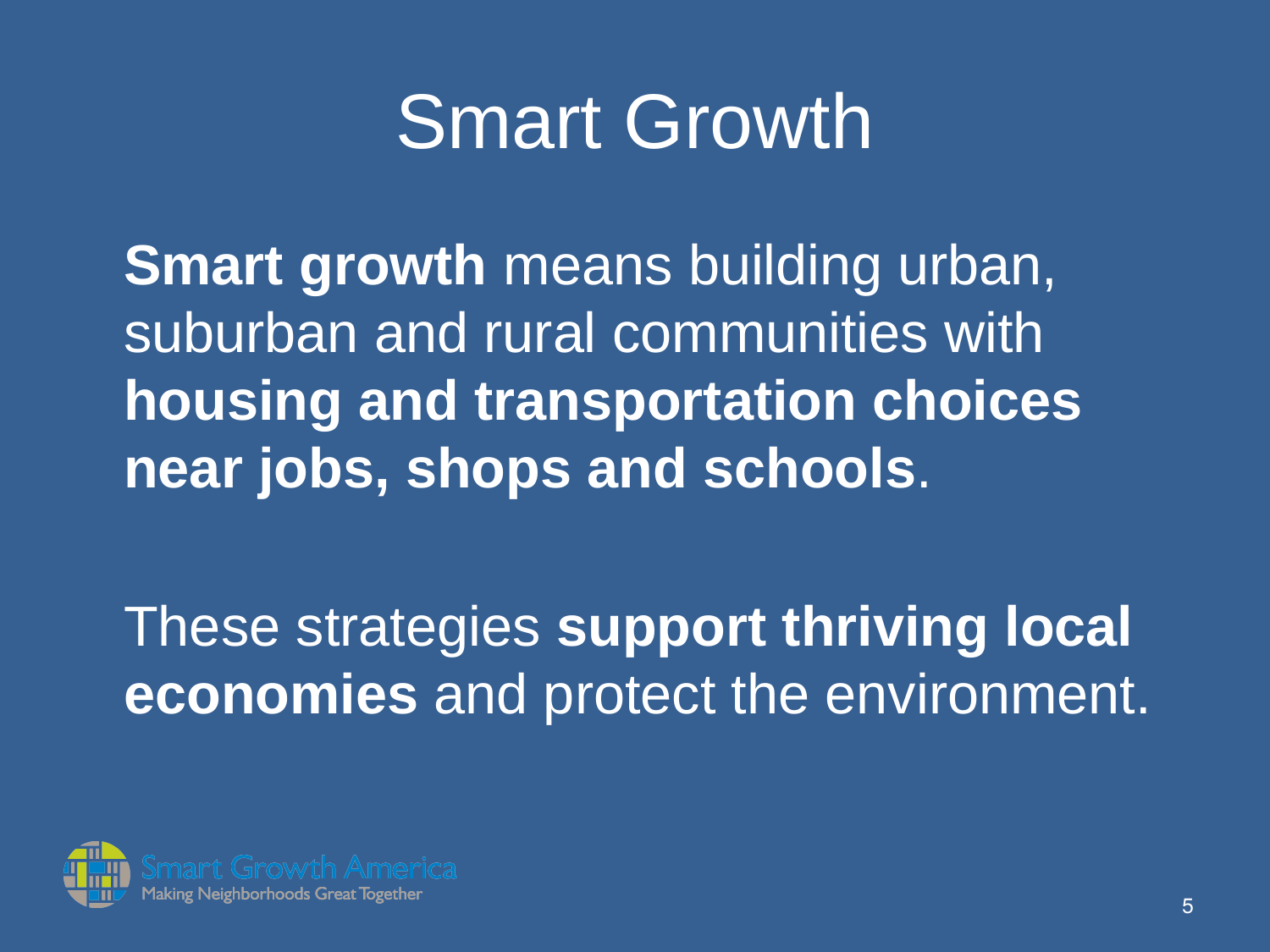

# Smart Growth
	Smart growth means building urban, suburban and rural communities with housing and transportation choices near jobs, shops and schools.

	These strategies support thriving local economies and protect the environment.
5